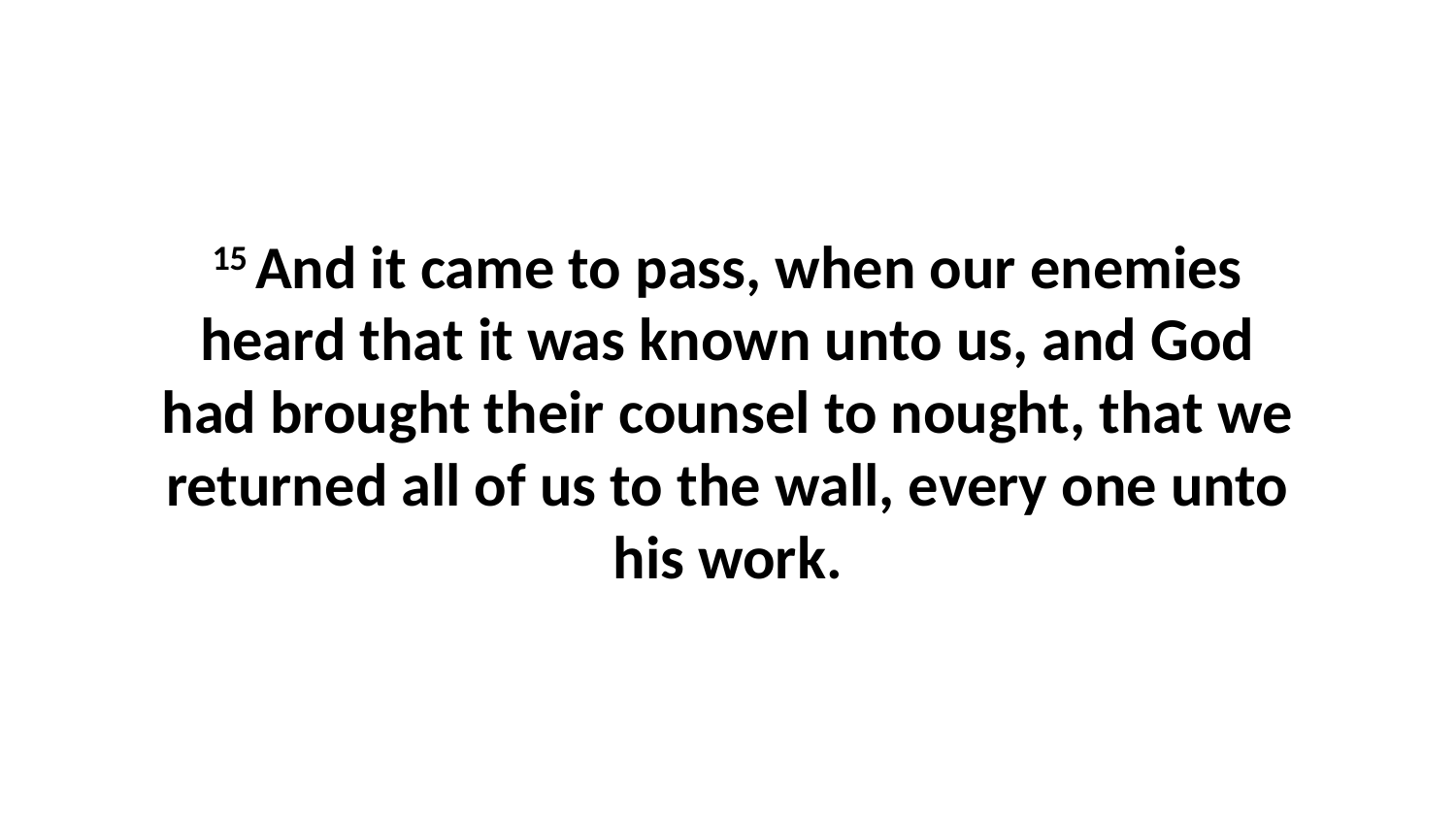

15 And it came to pass, when our enemies heard that it was known unto us, and God had brought their counsel to nought, that we returned all of us to the wall, every one unto his work.